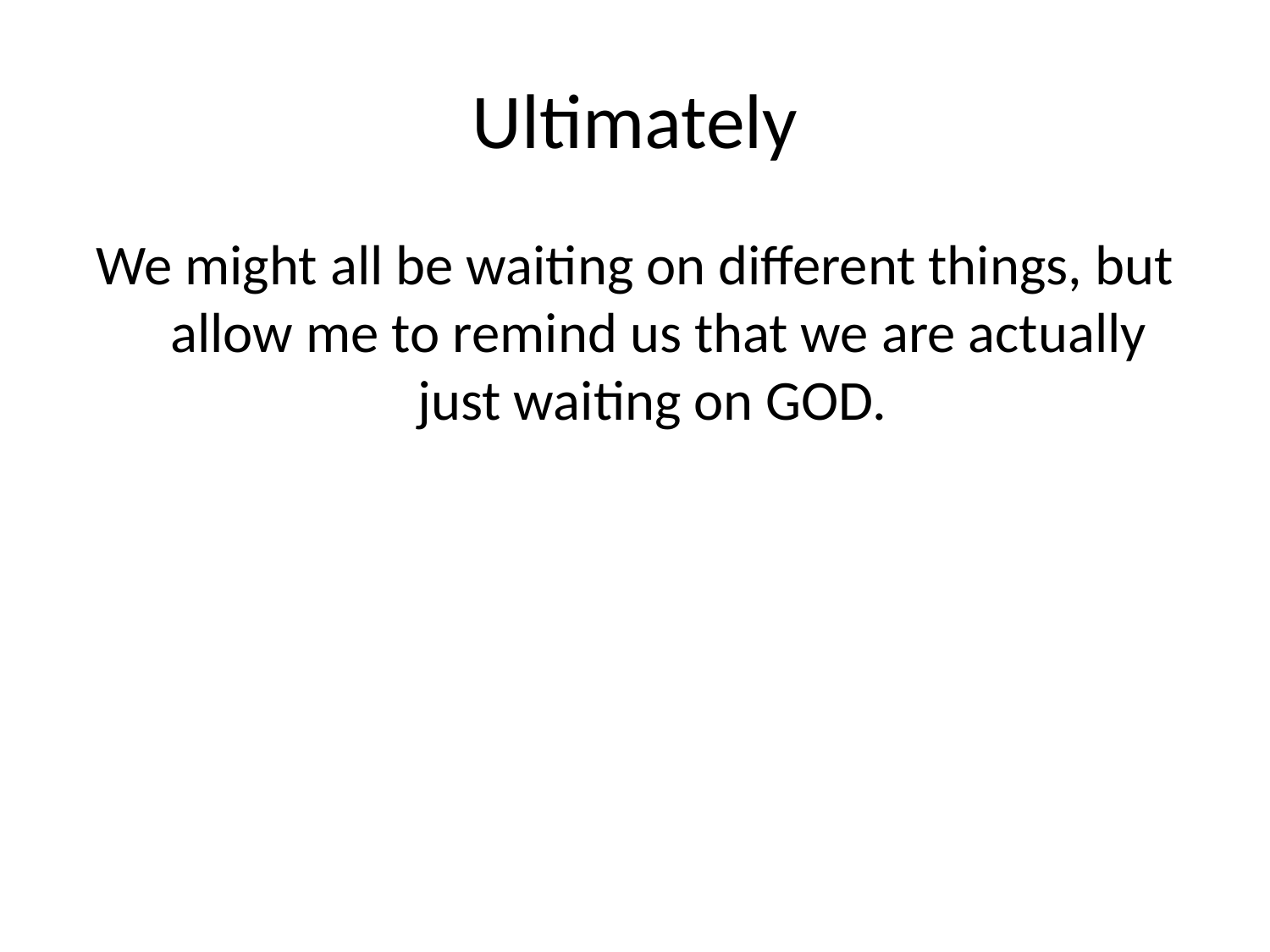

# Ultimately
We might all be waiting on different things, but allow me to remind us that we are actually just waiting on GOD.